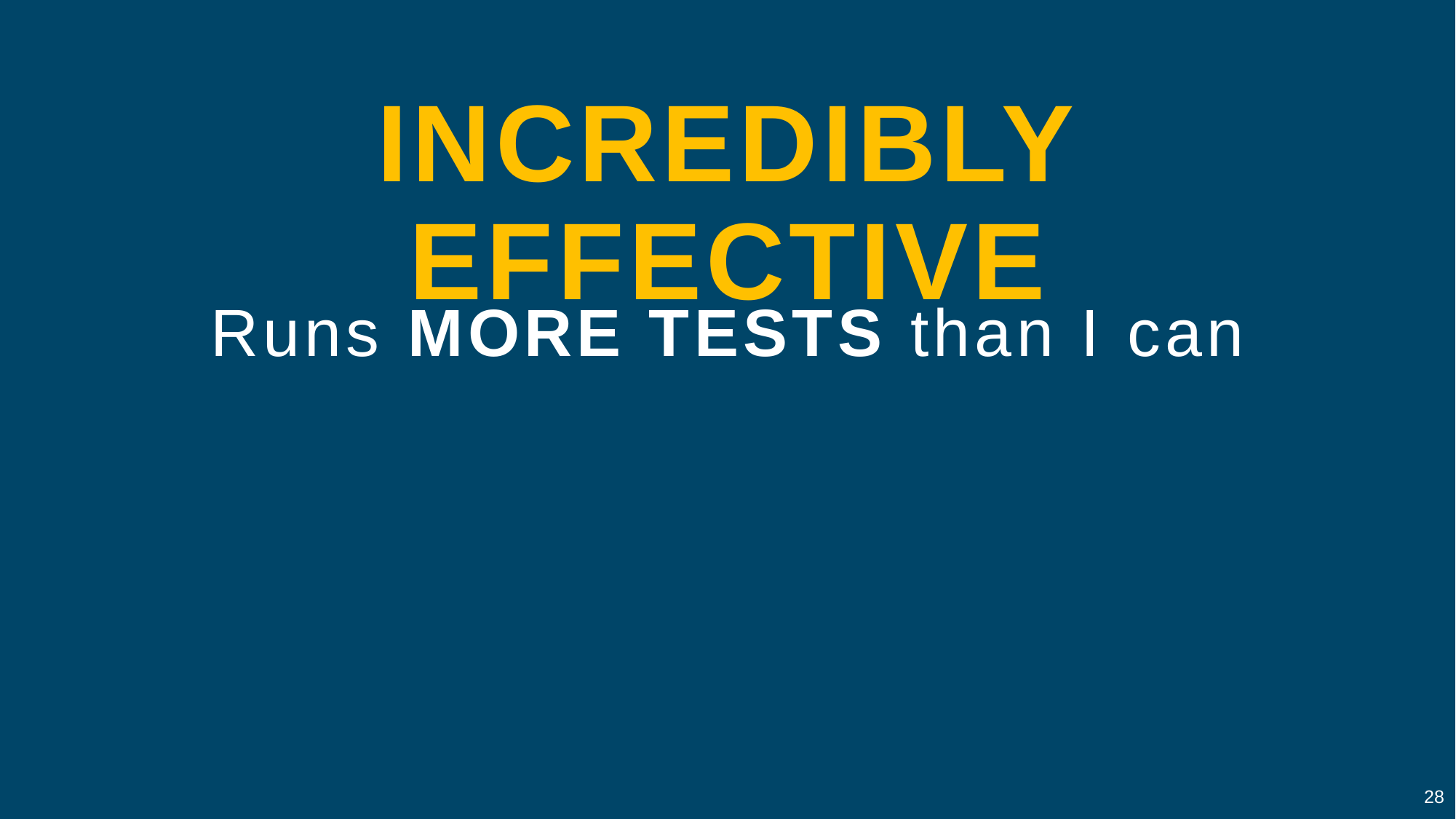

INCREDIBLY EFFECTIVE
Runs MORE TESTS than I can
28